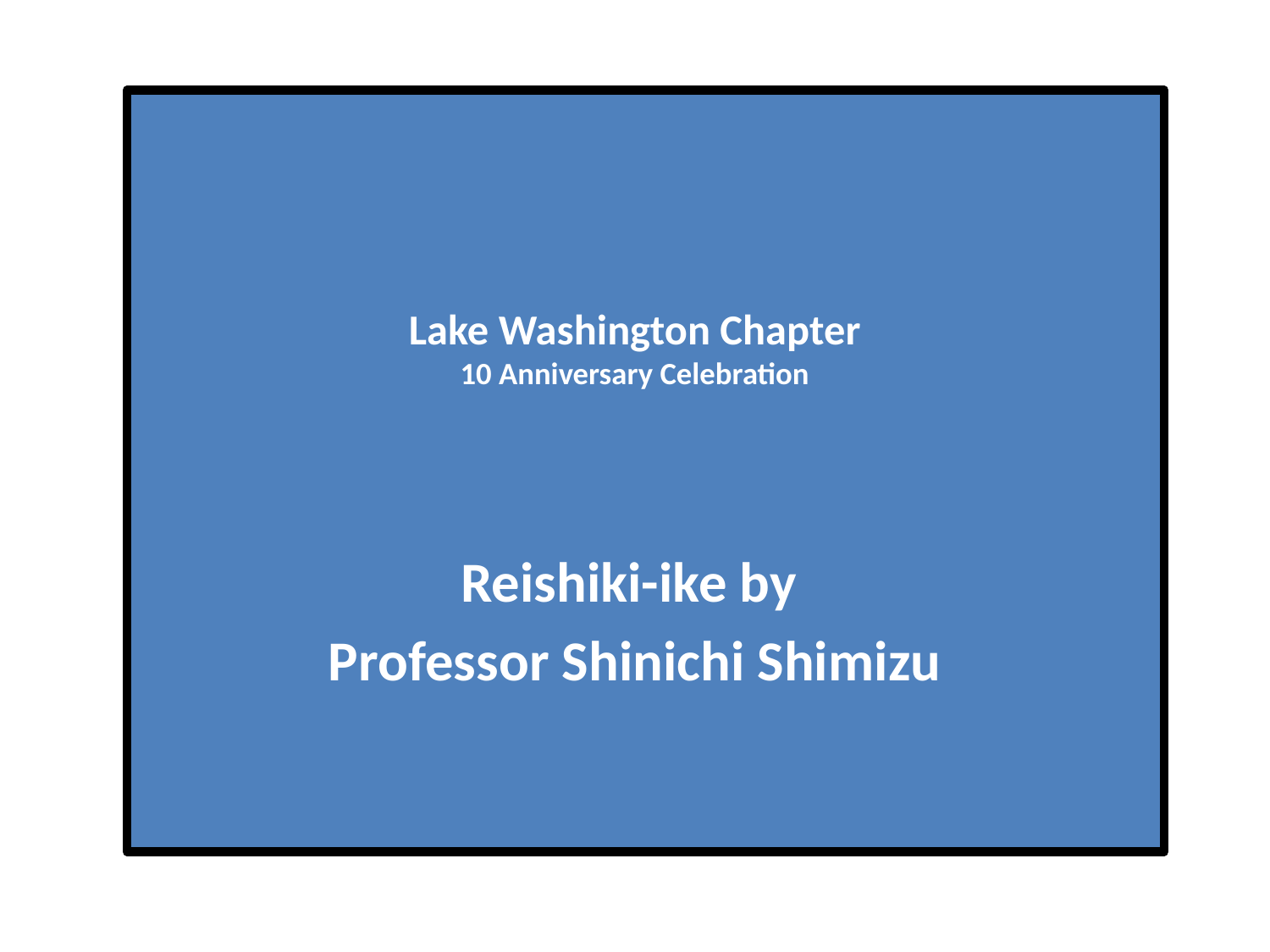

# Lake Washington Chapter 10 Anniversary Celebration
Reishiki-ike by
Professor Shinichi Shimizu